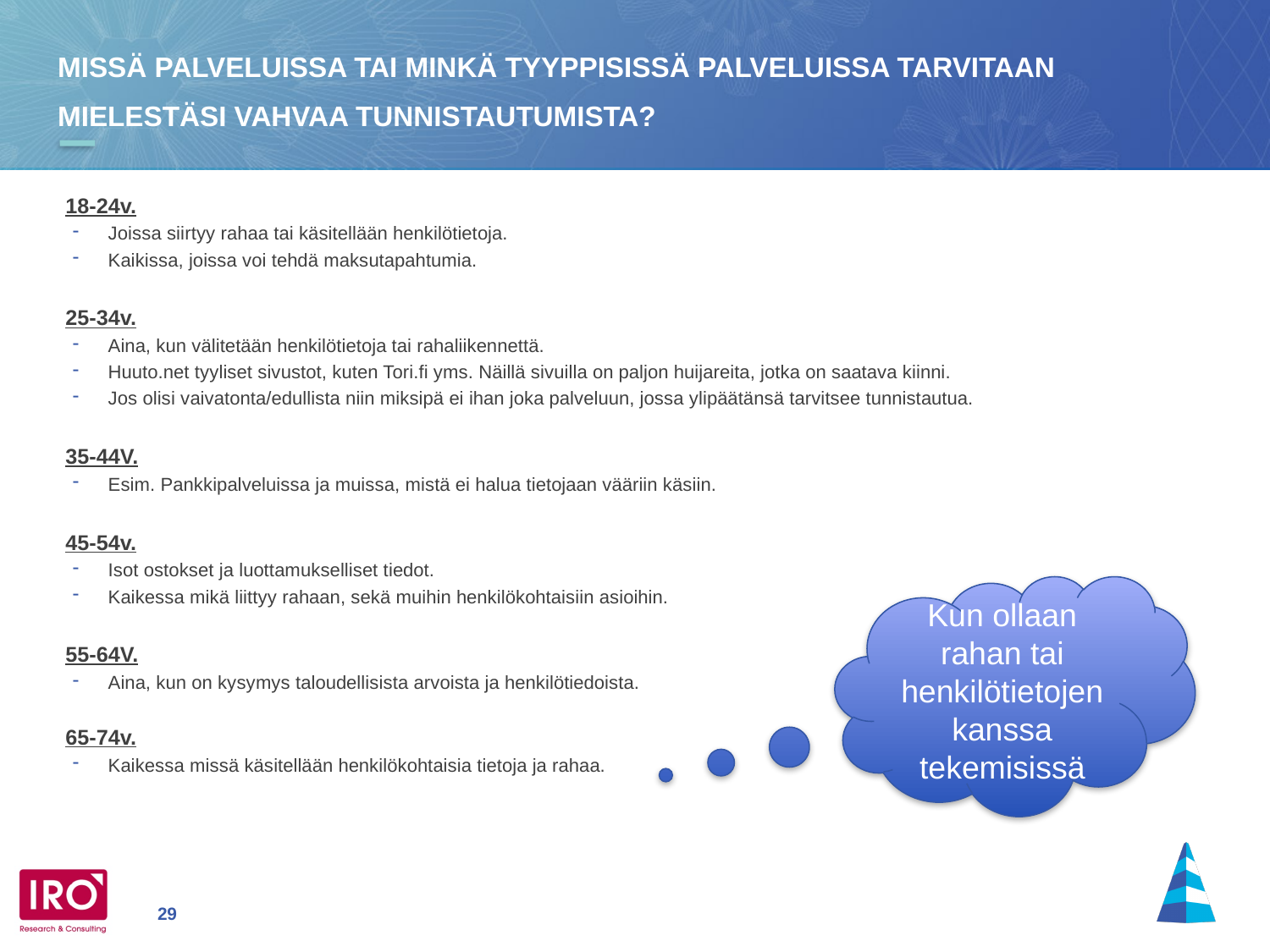

# Missä palveluissa tai minkä tyyppisissä palveluissa tarvitaan mielestäsi vahvaa tunnistautumista?
18-24v.
Joissa siirtyy rahaa tai käsitellään henkilötietoja.
Kaikissa, joissa voi tehdä maksutapahtumia.

25-34v.
Aina, kun välitetään henkilötietoja tai rahaliikennettä.
Huuto.net tyyliset sivustot, kuten Tori.fi yms. Näillä sivuilla on paljon huijareita, jotka on saatava kiinni.
Jos olisi vaivatonta/edullista niin miksipä ei ihan joka palveluun, jossa ylipäätänsä tarvitsee tunnistautua.

35-44V.
Esim. Pankkipalveluissa ja muissa, mistä ei halua tietojaan vääriin käsiin.

45-54v.
Isot ostokset ja luottamukselliset tiedot.
Kaikessa mikä liittyy rahaan, sekä muihin henkilökohtaisiin asioihin.

55-64V.
Aina, kun on kysymys taloudellisista arvoista ja henkilötiedoista.

65-74v.
Kaikessa missä käsitellään henkilökohtaisia tietoja ja rahaa.

Kun ollaan rahan tai henkilötietojen kanssa tekemisissä